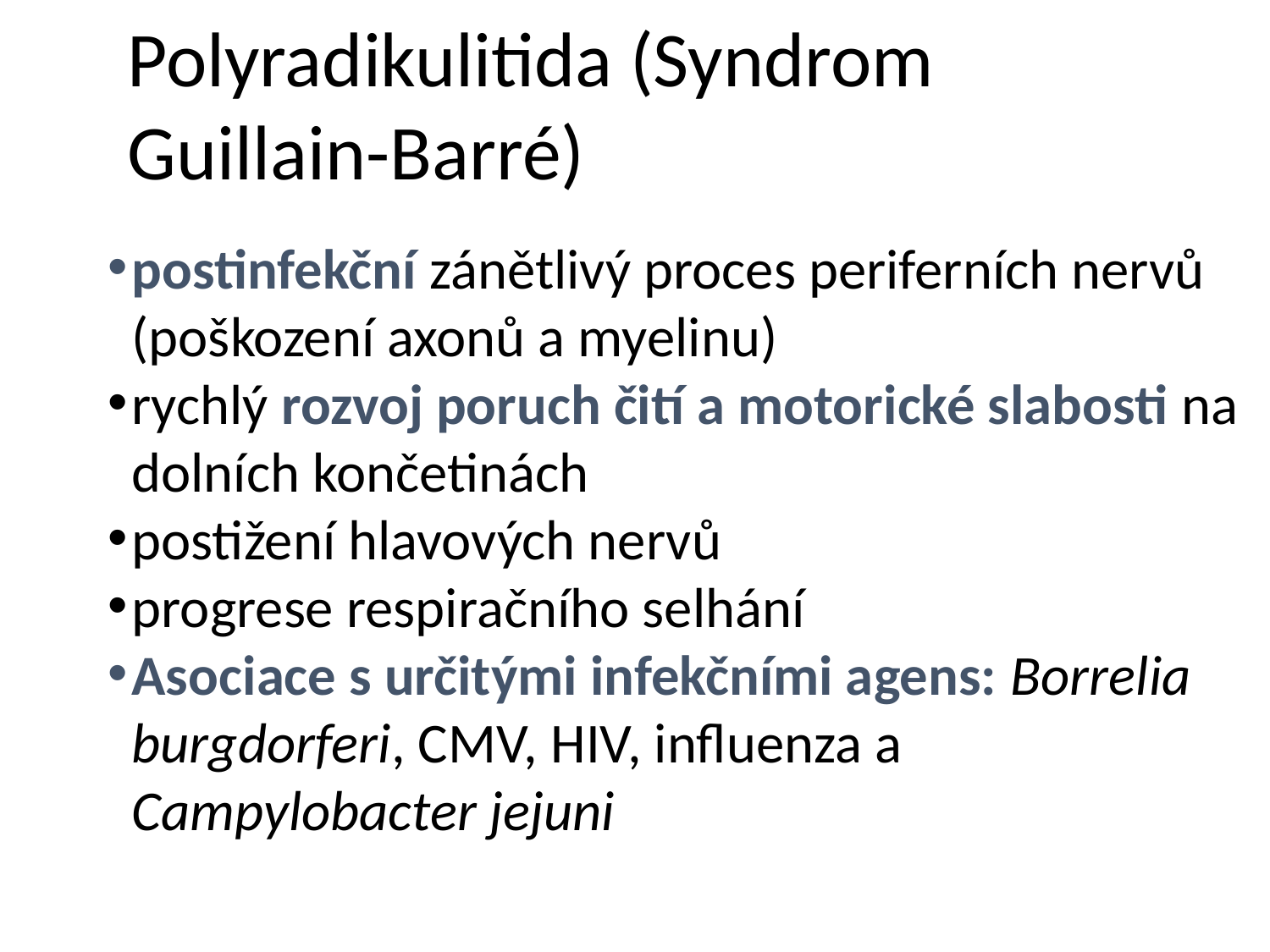

# Polyradikulitida (Syndrom Guillain-Barré)
postinfekční zánětlivý proces periferních nervů (poškození axonů a myelinu)
rychlý rozvoj poruch čití a motorické slabosti na dolních končetinách
postižení hlavových nervů
progrese respiračního selhání
Asociace s určitými infekčními agens: Borrelia burgdorferi, CMV, HIV, influenza a Campylobacter jejuni